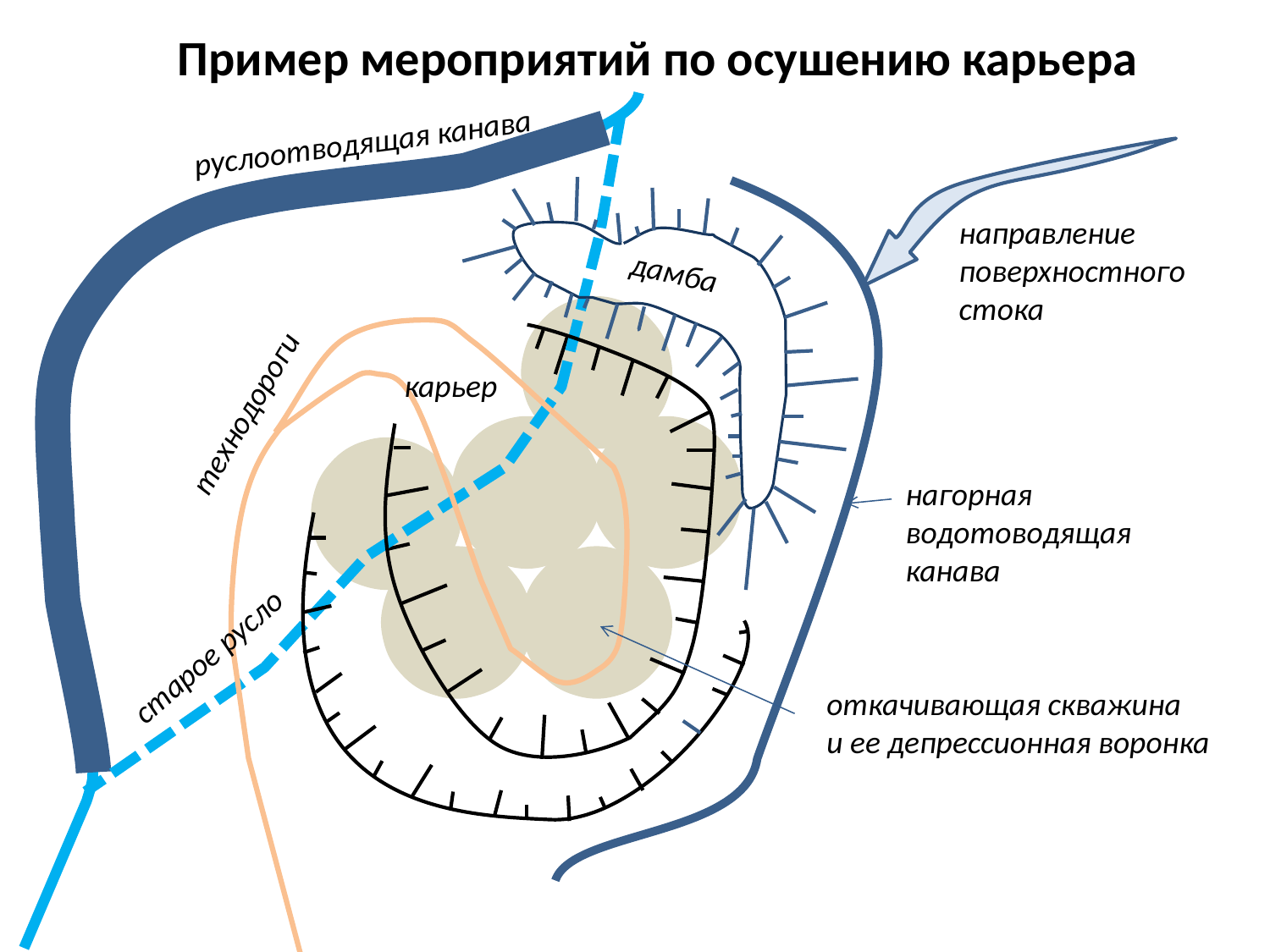

Пример мероприятий по осушению карьера

руслоотводящая канава

направление поверхностного стока

дамба

карьер

технодороги

нагорная
водотоводящая
канава

старое русло

откачивающая скважина
и ее депрессионная воронка